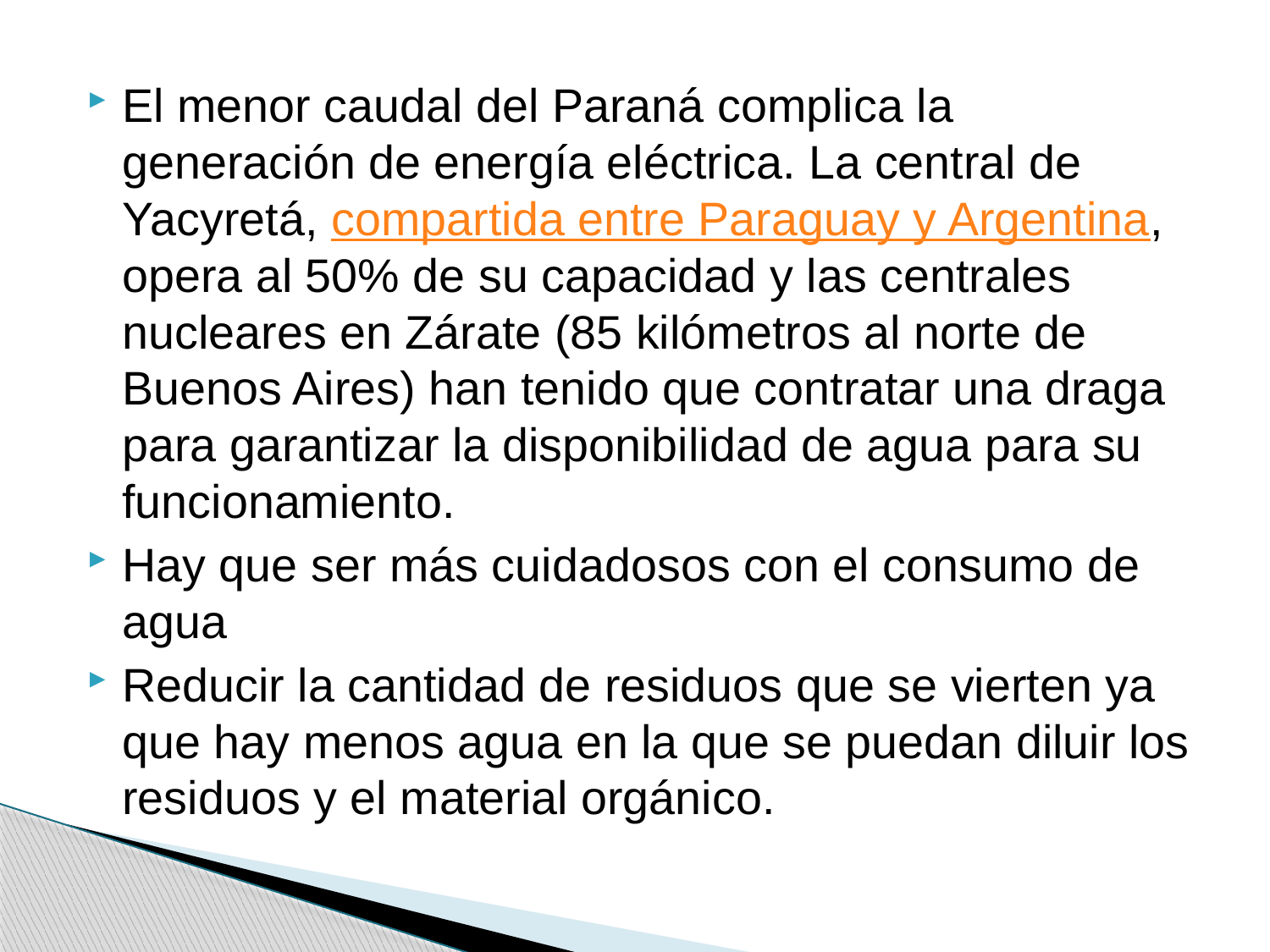

El menor caudal del Paraná complica la generación de energía eléctrica. La central de Yacyretá, compartida entre Paraguay y Argentina, opera al 50% de su capacidad y las centrales nucleares en Zárate (85 kilómetros al norte de Buenos Aires) han tenido que contratar una draga para garantizar la disponibilidad de agua para su funcionamiento.
Hay que ser más cuidadosos con el consumo de agua
Reducir la cantidad de residuos que se vierten ya que hay menos agua en la que se puedan diluir los residuos y el material orgánico.